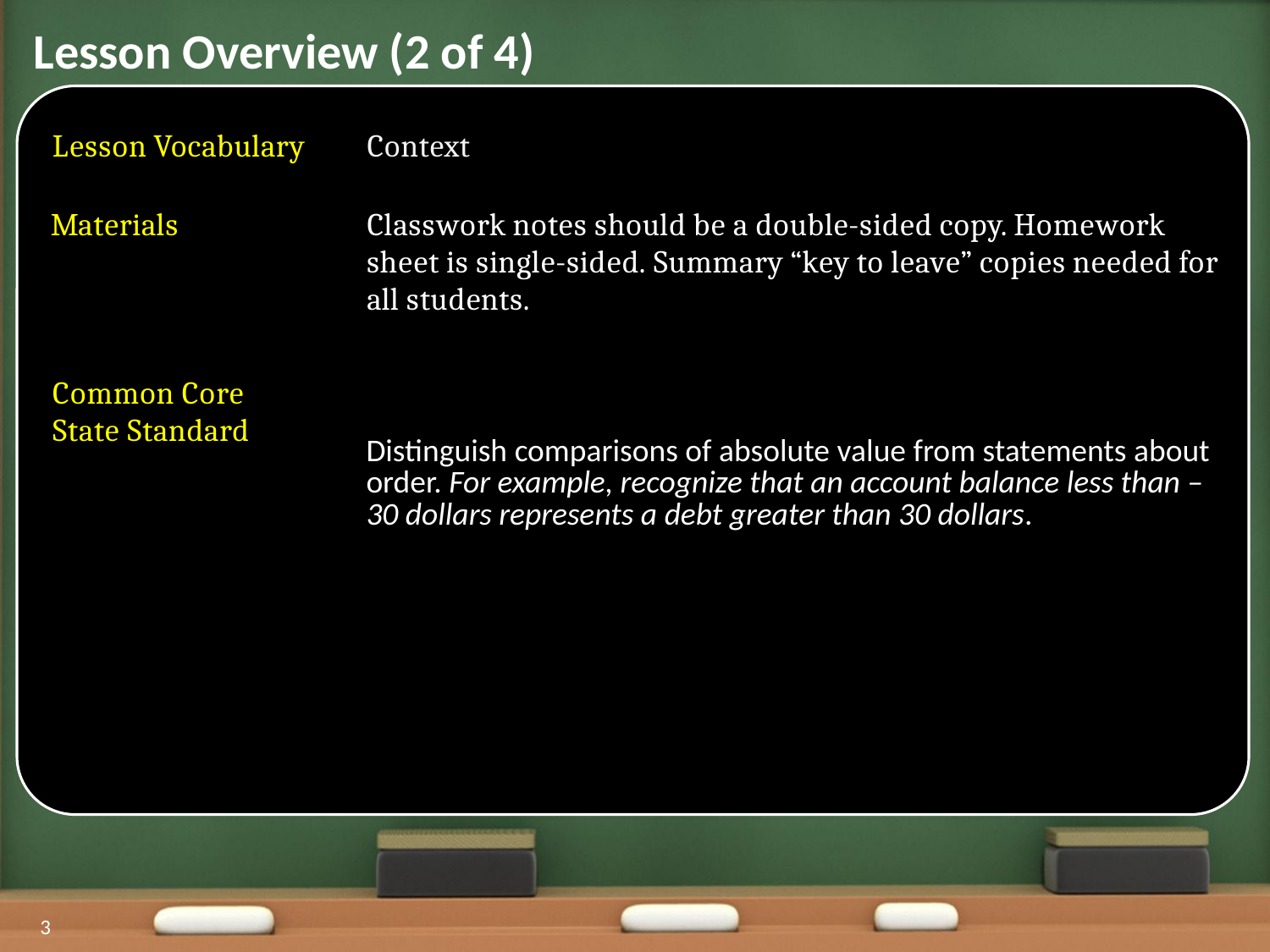

Lesson Overview (2 of 4)

| Lesson Vocabulary | Context |
| --- | --- |
| Materials | Classwork notes should be a double-sided copy. Homework sheet is single-sided. Summary “key to leave” copies needed for all students. |
| Common Core State Standard | CCSS.Math.Content.6.NS.C.7d Distinguish comparisons of absolute value from statements about order. For example, recognize that an account balance less than –30 dollars represents a debt greater than 30 dollars. |
3